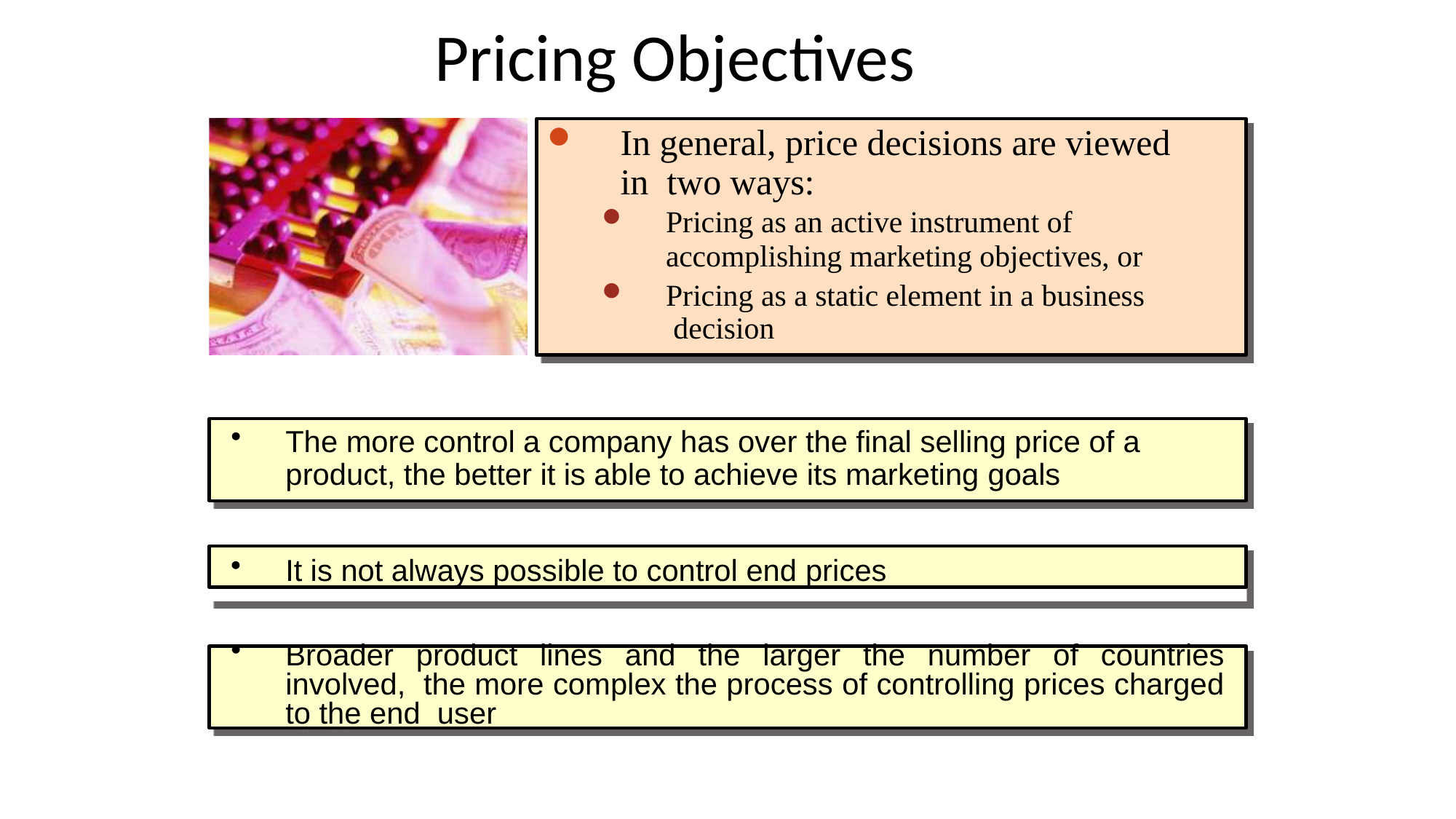

# Pricing Objectives
In general, price decisions are viewed in  two ways:
Pricing as an active instrument of
accomplishing marketing objectives, or
Pricing as a static element in a business  decision

The more control a company has over the final selling price of a
product, the better it is able to achieve its marketing goals

It is not always possible to control end prices

Broader product lines and the larger the number of countries involved,  the more complex the process of controlling prices charged to the end  user